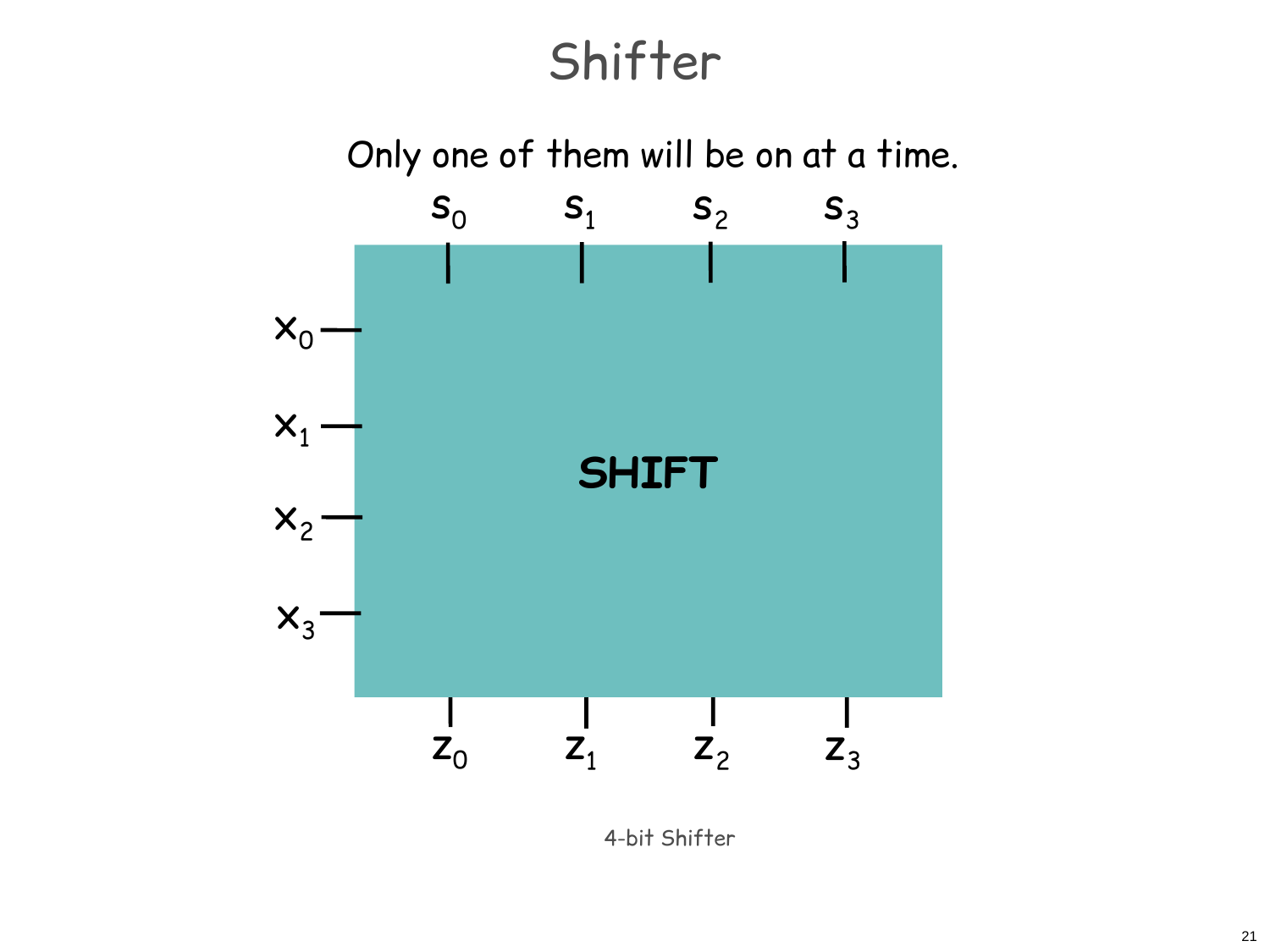

# Shifter
Only one of them will be on at a time.
s0
s1
s2
s3

SHIFT
x0

x1

x2

x3

z0
z1
z2
z3
4-bit Shifter
21